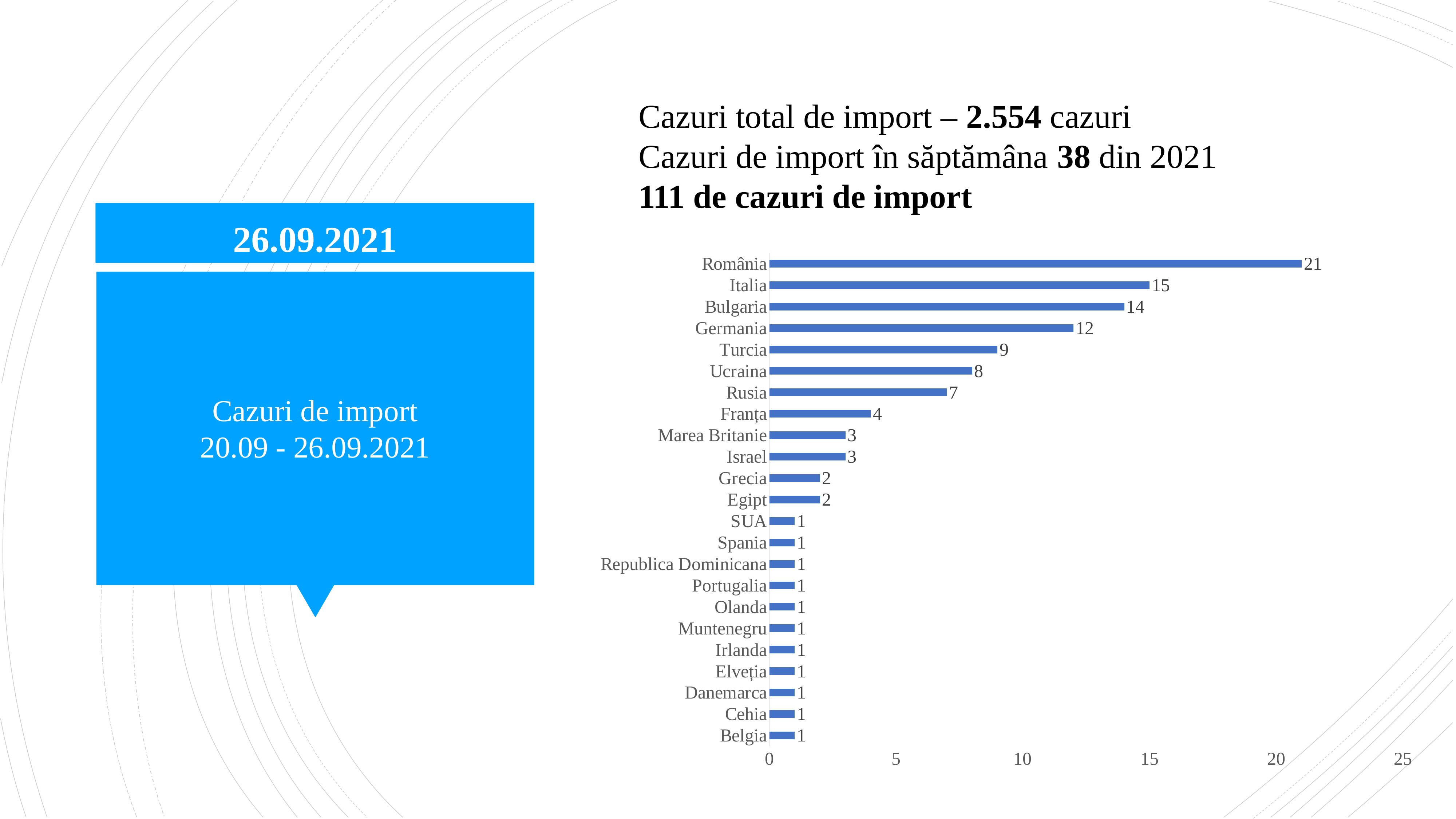

Cazuri total de import – 2.554 cazuri
Cazuri de import în săptămâna 38 din 2021
111 de cazuri de import
26.09.2021

### Chart

| Category |  |
|---|---|
| Belgia | 1.0 |
| Cehia | 1.0 |
| Danemarca | 1.0 |
| Elveția | 1.0 |
| Irlanda | 1.0 |
| Muntenegru | 1.0 |
| Olanda | 1.0 |
| Portugalia | 1.0 |
| Republica Dominicana | 1.0 |
| Spania | 1.0 |
| SUA | 1.0 |
| Egipt | 2.0 |
| Grecia | 2.0 |
| Israel | 3.0 |
| Marea Britanie | 3.0 |
| Franța | 4.0 |
| Rusia | 7.0 |
| Ucraina | 8.0 |
| Turcia | 9.0 |
| Germania | 12.0 |
| Bulgaria | 14.0 |
| Italia | 15.0 |
| România | 21.0 |
# Cazuri de import
20.09 - 26.09.2021